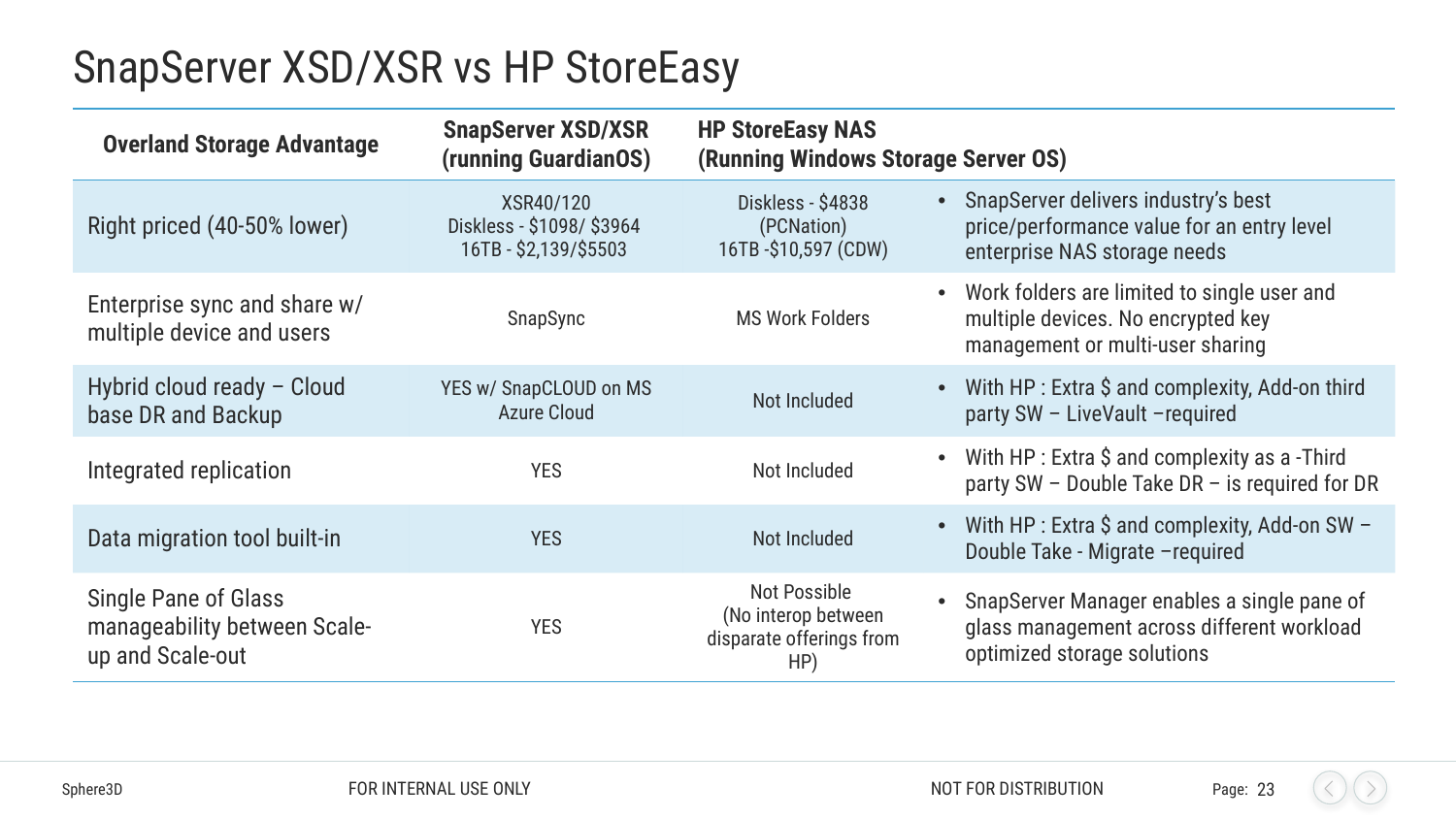

# SnapServer XSD/XSR vs HP StoreEasy
| Overland Storage Advantage | SnapServer XSD/XSR (running GuardianOS) | HP StoreEasy NAS (Running Windows Storage Server OS) |  |
| --- | --- | --- | --- |
| Right priced (40-50% lower) | XSR40/120 Diskless - $1098/ $3964 16TB - $2,139/$5503 | Diskless - $4838 (PCNation) 16TB -$10,597 (CDW) | SnapServer delivers industry’s best price/performance value for an entry level enterprise NAS storage needs |
| Enterprise sync and share w/ multiple device and users | SnapSync | MS Work Folders | Work folders are limited to single user and multiple devices. No encrypted key management or multi-user sharing |
| Hybrid cloud ready – Cloud base DR and Backup | YES w/ SnapCLOUD on MS Azure Cloud | Not Included | With HP : Extra $ and complexity, Add-on third party SW – LiveVault –required |
| Integrated replication | YES | Not Included | With HP : Extra $ and complexity as a -Third party SW – Double Take DR – is required for DR |
| Data migration tool built-in | YES | Not Included | With HP : Extra $ and complexity, Add-on SW – Double Take - Migrate –required |
| Single Pane of Glass manageability between Scale-up and Scale-out | YES | Not Possible (No interop between disparate offerings from HP) | SnapServer Manager enables a single pane of glass management across different workload optimized storage solutions |